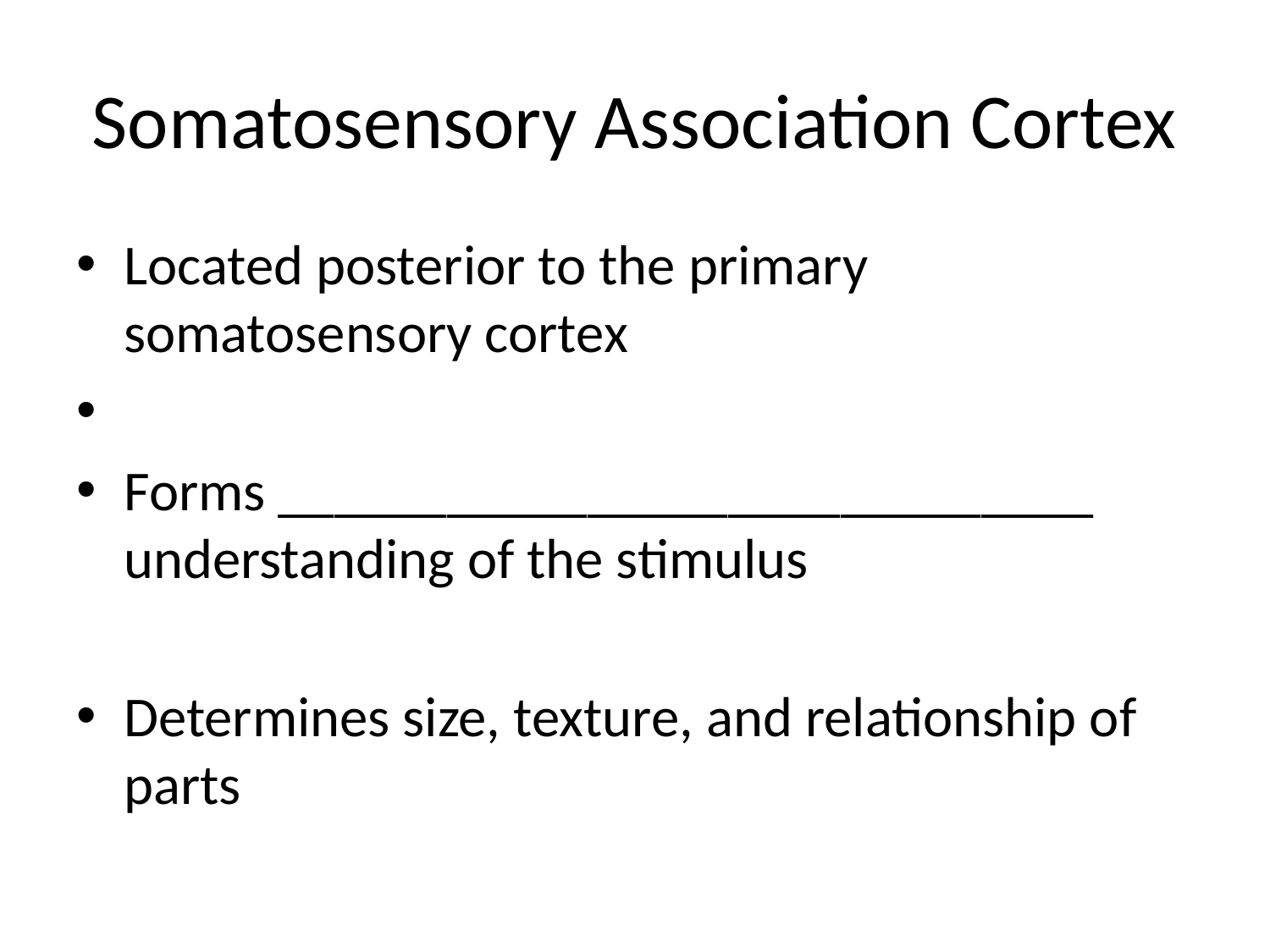

# Somatosensory Association Cortex
Located posterior to the primary somatosensory cortex

Forms _____________________________ understanding of the stimulus

Determines size, texture, and relationship of parts